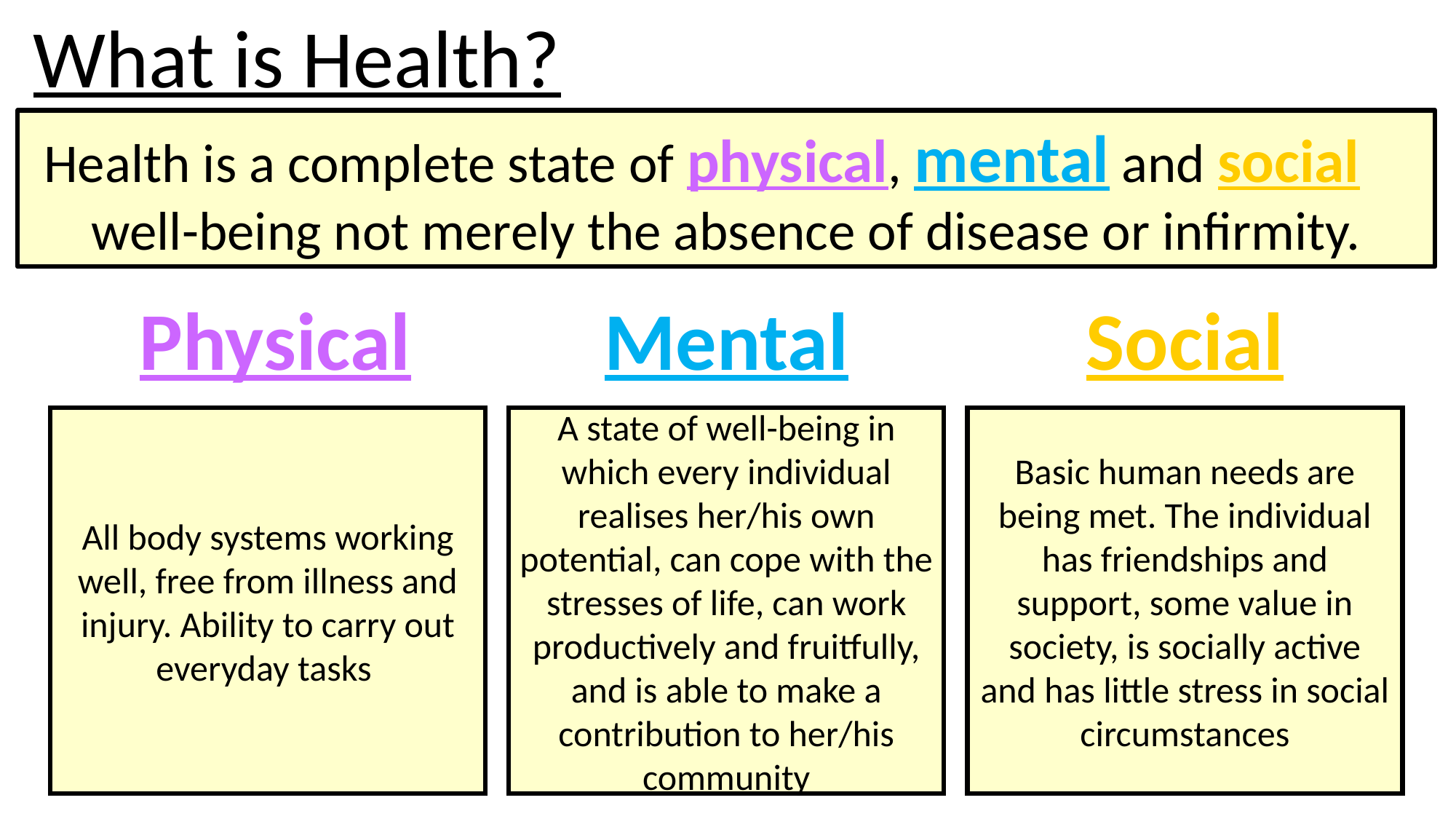

What is Health?
Health is a complete state of physical, mental and social     well-being not merely the absence of disease or infirmity.
Physical
Mental
Social
Basic human needs are being met. The individual has friendships and support, some value in society, is socially active and has little stress in social circumstances
A state of well-being in which every individual realises her/his own potential, can cope with the stresses of life, can work productively and fruitfully, and is able to make a contribution to her/his community
All body systems working well, free from illness and injury. Ability to carry out everyday tasks